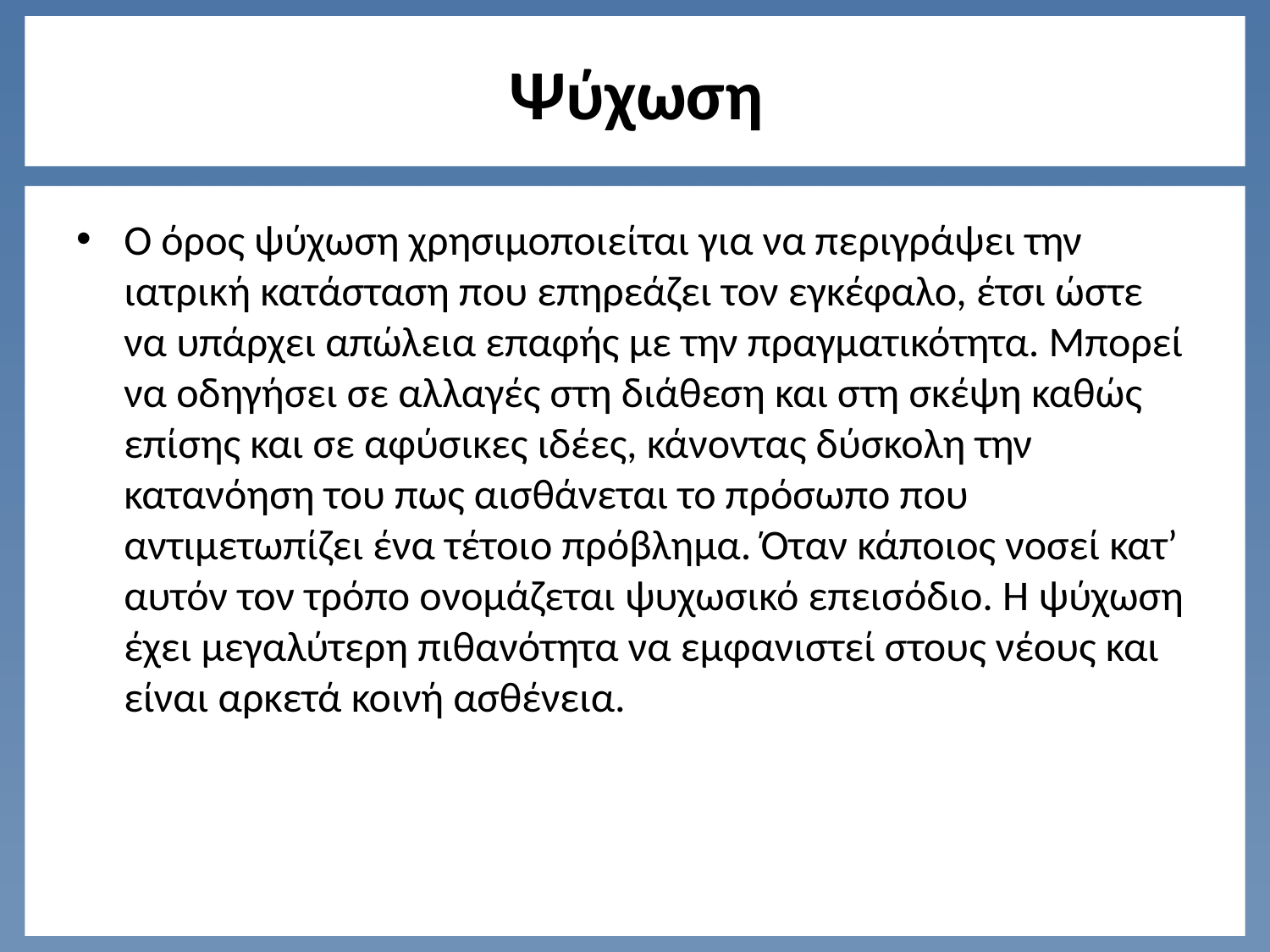

# Ψύχωση
Ο όρος ψύχωση χρησιμοποιείται για να περιγράψει την ιατρική κατάσταση που επηρεάζει τον εγκέφαλο, έτσι ώστε να υπάρχει απώλεια επαφής με την πραγματικότητα. Μπορεί να οδηγήσει σε αλλαγές στη διάθεση και στη σκέψη καθώς επίσης και σε αφύσικες ιδέες, κάνοντας δύσκολη την κατανόηση του πως αισθάνεται το πρόσωπο που αντιμετωπίζει ένα τέτοιο πρόβλημα. Όταν κάποιος νοσεί κατ’ αυτόν τον τρόπο ονομάζεται ψυχωσικό επεισόδιο. Η ψύχωση έχει μεγαλύτερη πιθανότητα να εμφανιστεί στους νέους και είναι αρκετά κοινή ασθένεια.